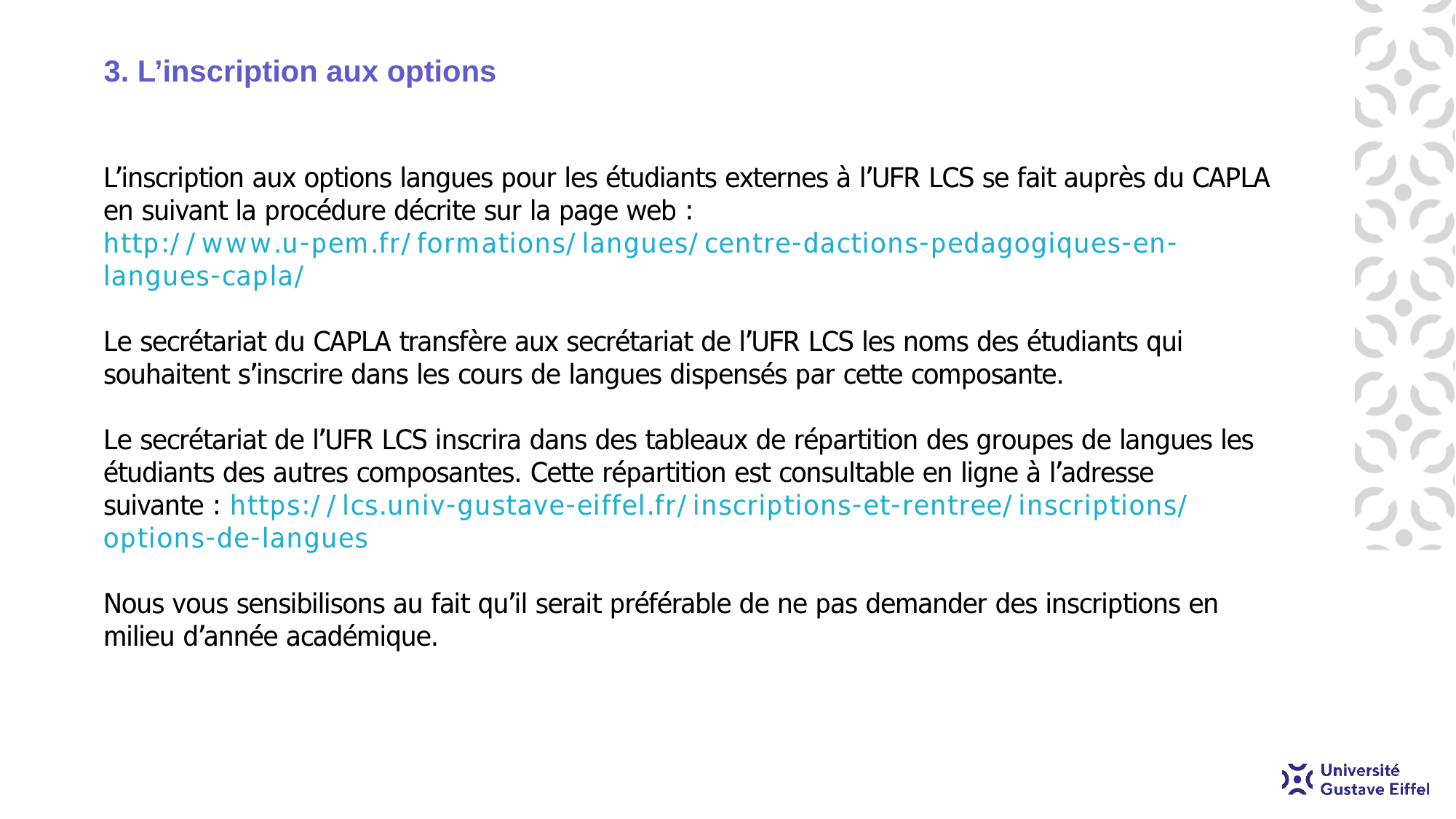

# 3. L’inscription aux options
L’inscription aux options langues pour les étudiants externes à l’UFR LCS se fait auprès du CAPLA en suivant la procédure décrite sur la page web : http://www.u-pem.fr/formations/langues/centre-dactions-pedagogiques-en-langues-capla/

Le secrétariat du CAPLA transfère aux secrétariat de l’UFR LCS les noms des étudiants qui souhaitent s’inscrire dans les cours de langues dispensés par cette composante.

Le secrétariat de l’UFR LCS inscrira dans des tableaux de répartition des groupes de langues les étudiants des autres composantes. Cette répartition est consultable en ligne à l’adresse suivante : https://lcs.univ-gustave-eiffel.fr/inscriptions-et-rentree/inscriptions/options-de-langues

Nous vous sensibilisons au fait qu’il serait préférable de ne pas demander des inscriptions en milieu d’année académique.